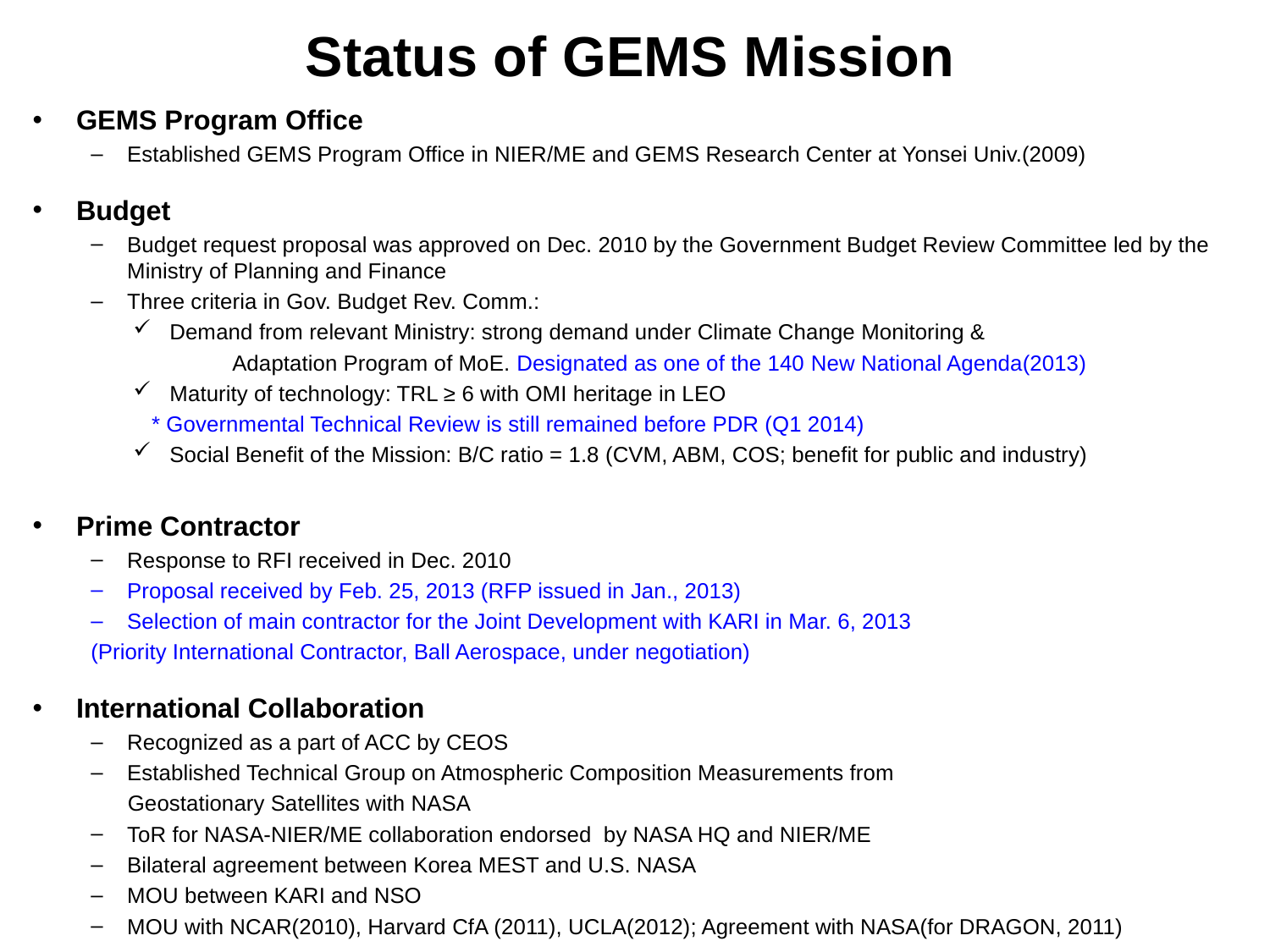

# Status of GEMS Mission
GEMS Program Office
Established GEMS Program Office in NIER/ME and GEMS Research Center at Yonsei Univ.(2009)

Budget
Budget request proposal was approved on Dec. 2010 by the Government Budget Review Committee led by the Ministry of Planning and Finance
Three criteria in Gov. Budget Rev. Comm.:
Demand from relevant Ministry: strong demand under Climate Change Monitoring &
 		Adaptation Program of MoE. Designated as one of the 140 New National Agenda(2013)
Maturity of technology: TRL ≥ 6 with OMI heritage in LEO
   * Governmental Technical Review is still remained before PDR (Q1 2014)
Social Benefit of the Mission: B/C ratio = 1.8 (CVM, ABM, COS; benefit for public and industry)

Prime Contractor
Response to RFI received in Dec. 2010
Proposal received by Feb. 25, 2013 (RFP issued in Jan., 2013)
Selection of main contractor for the Joint Development with KARI in Mar. 6, 2013
	(Priority International Contractor, Ball Aerospace, under negotiation)

International Collaboration
Recognized as a part of ACC by CEOS
Established Technical Group on Atmospheric Composition Measurements from
      Geostationary Satellites with NASA
ToR for NASA-NIER/ME collaboration endorsed  by NASA HQ and NIER/ME
Bilateral agreement between Korea MEST and U.S. NASA
MOU between KARI and NSO
MOU with NCAR(2010), Harvard CfA (2011), UCLA(2012); Agreement with NASA(for DRAGON, 2011)